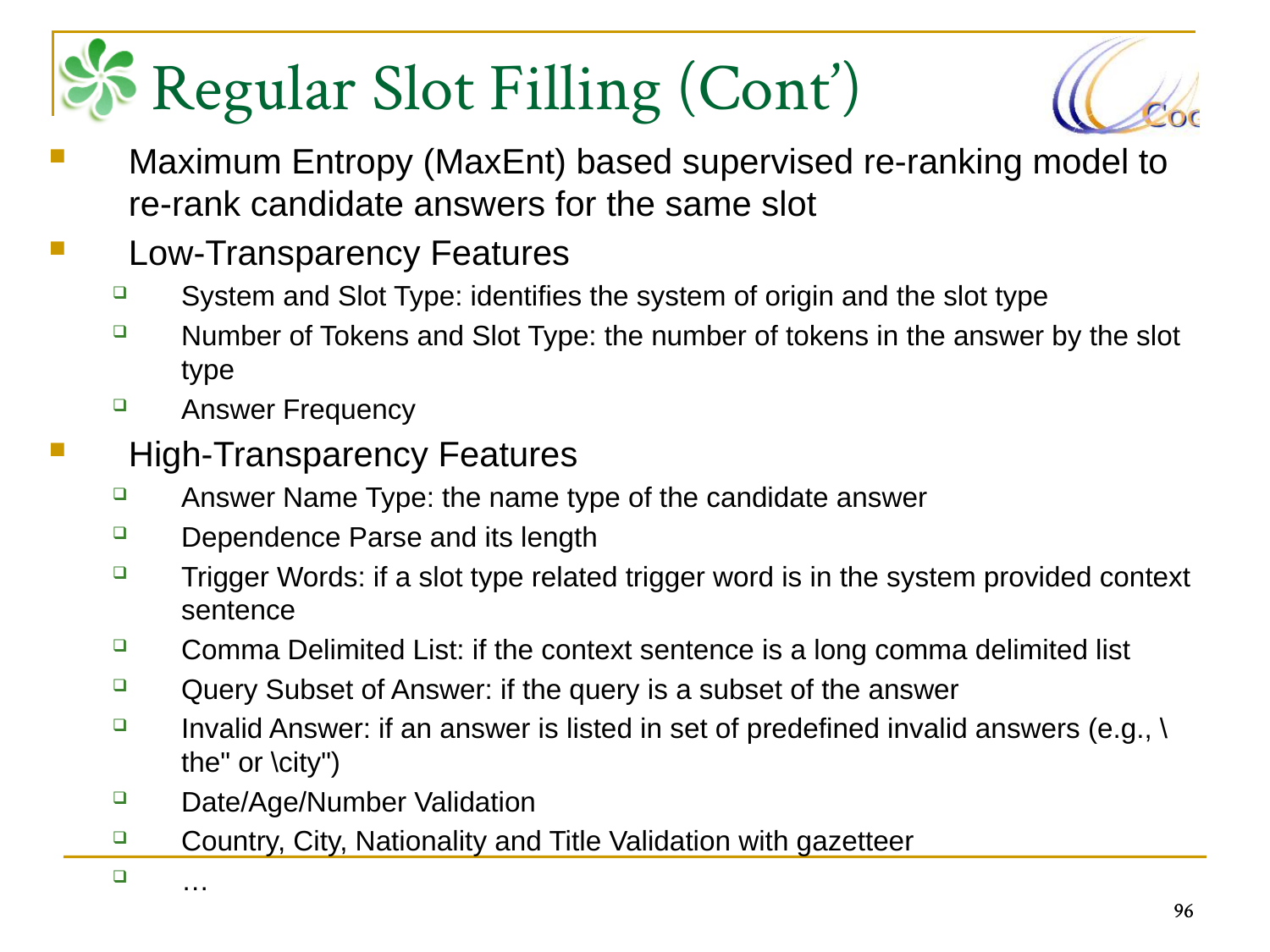

Regular Slot Filling (Cont’)
Maximum Entropy (MaxEnt) based supervised re-ranking model to re-rank candidate answers for the same slot
Low-Transparency Features
System and Slot Type: identifies the system of origin and the slot type
Number of Tokens and Slot Type: the number of tokens in the answer by the slot type
Answer Frequency
High-Transparency Features
Answer Name Type: the name type of the candidate answer
Dependence Parse and its length
Trigger Words: if a slot type related trigger word is in the system provided context sentence
Comma Delimited List: if the context sentence is a long comma delimited list
Query Subset of Answer: if the query is a subset of the answer
Invalid Answer: if an answer is listed in set of predefined invalid answers (e.g., \the" or \city")
Date/Age/Number Validation
Country, City, Nationality and Title Validation with gazetteer
…

96
96